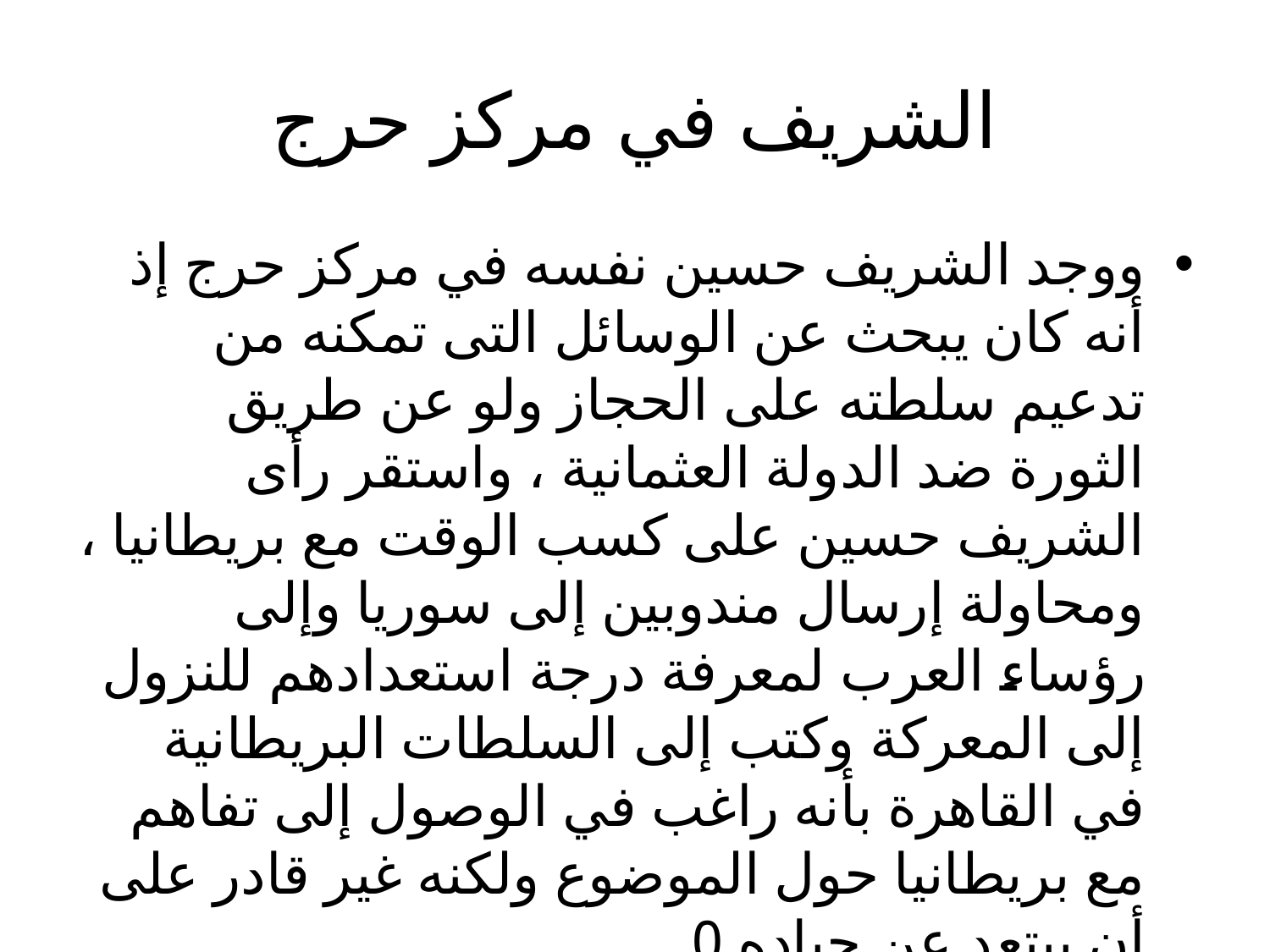

# الشريف في مركز حرج
ووجد الشريف حسين نفسه في مركز حرج إذ أنه كان يبحث عن الوسائل التى تمكنه من تدعيم سلطته على الحجاز ولو عن طريق الثورة ضد الدولة العثمانية ، واستقر رأى الشريف حسين على كسب الوقت مع بريطانيا ، ومحاولة إرسال مندوبين إلى سوريا وإلى رؤساء العرب لمعرفة درجة استعدادهم للنزول إلى المعركة وكتب إلى السلطات البريطانية في القاهرة بأنه راغب في الوصول إلى تفاهم مع بريطانيا حول الموضوع ولكنه غير قادر على أن يبتعد عن حياده 0